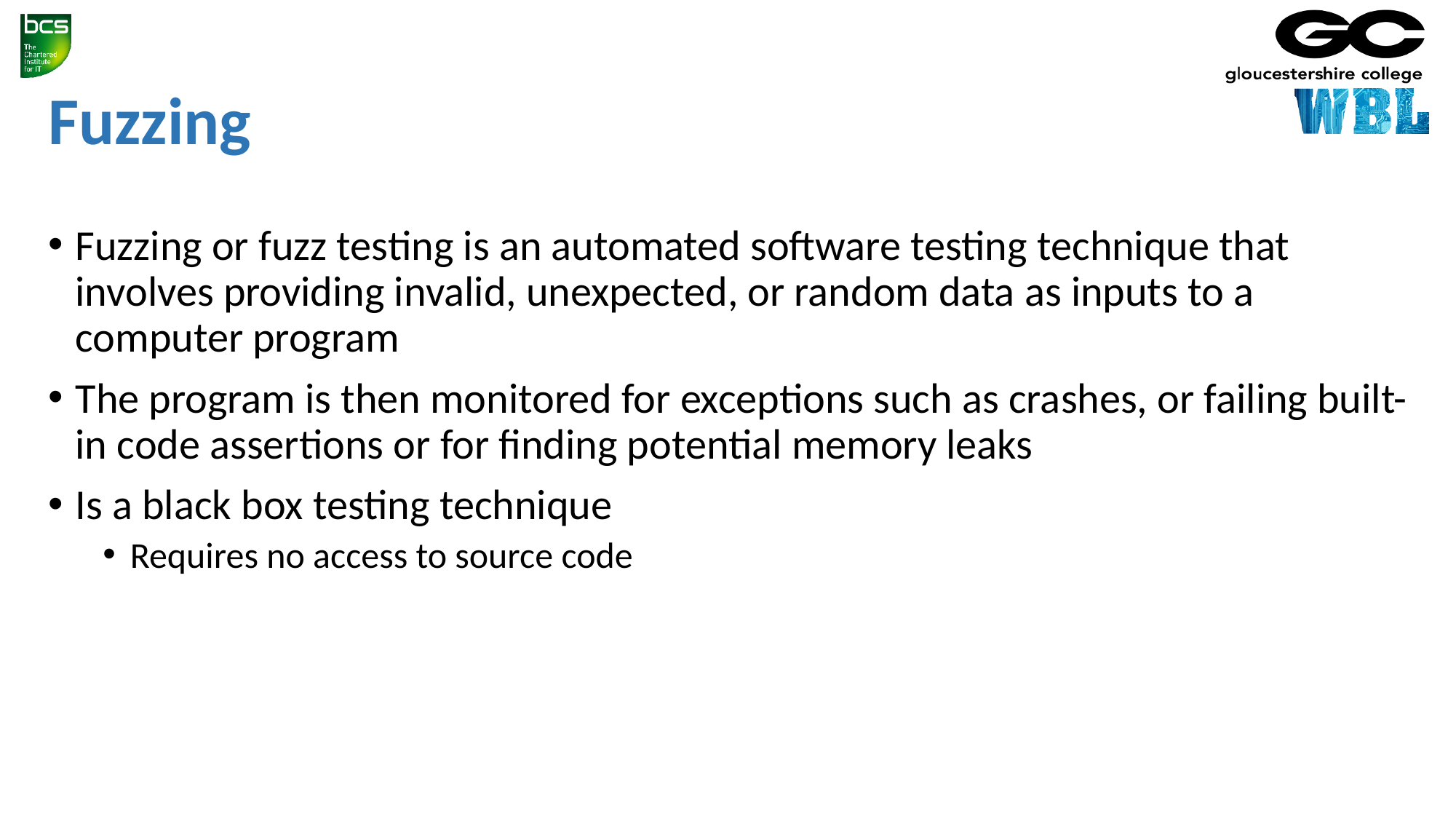

# Fuzzing
Fuzzing or fuzz testing is an automated software testing technique that involves providing invalid, unexpected, or random data as inputs to a computer program
The program is then monitored for exceptions such as crashes, or failing built-in code assertions or for finding potential memory leaks
Is a black box testing technique
Requires no access to source code